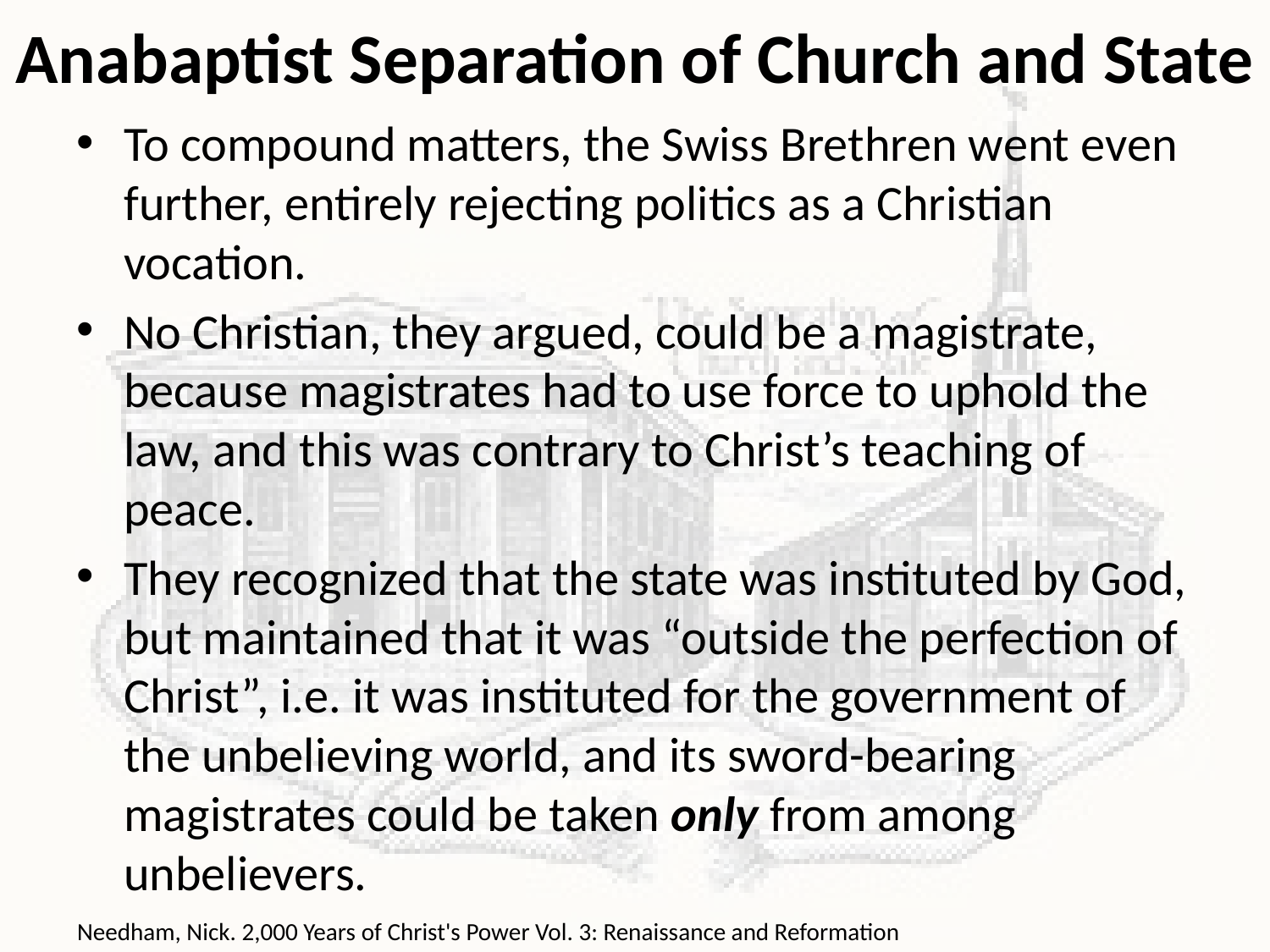

# Anabaptist Separation of Church and State
To compound matters, the Swiss Brethren went even further, entirely rejecting politics as a Christian vocation.
No Christian, they argued, could be a magistrate, because magistrates had to use force to uphold the law, and this was contrary to Christ’s teaching of peace.
They recognized that the state was instituted by God, but maintained that it was “outside the perfection of Christ”, i.e. it was instituted for the government of the unbelieving world, and its sword-bearing magistrates could be taken only from among unbelievers.
Needham, Nick. 2,000 Years of Christ's Power Vol. 3: Renaissance and Reformation